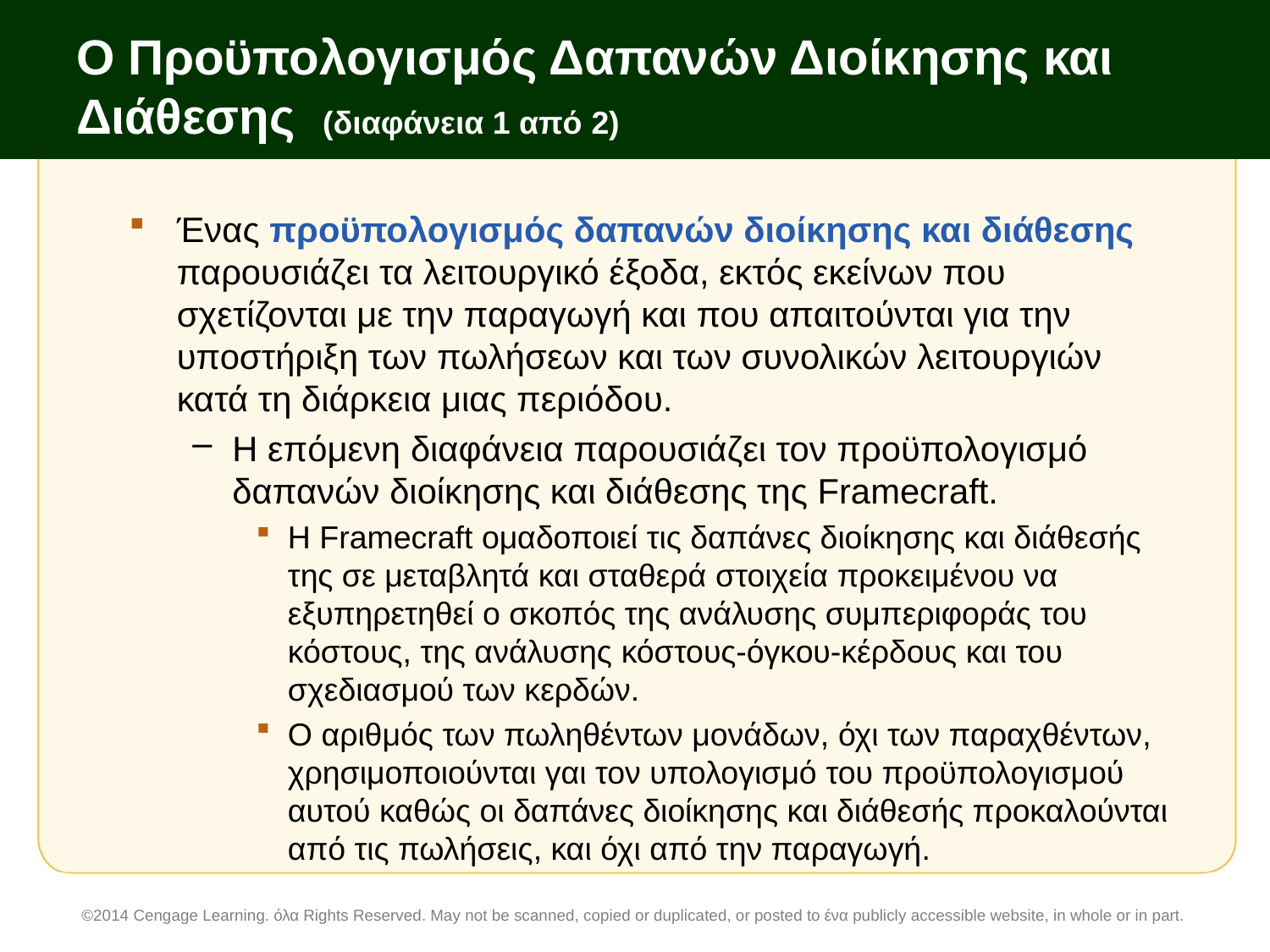

# Ο Προϋπολογισμός Δαπανών Διοίκησης και Διάθεσης  (διαφάνεια 1 από 2)
Ένας προϋπολογισμός δαπανών διοίκησης και διάθεσης παρουσιάζει τα λειτουργικό έξοδα, εκτός εκείνων που σχετίζονται με την παραγωγή και που απαιτούνται για την υποστήριξη των πωλήσεων και των συνολικών λειτουργιών κατά τη διάρκεια μιας περιόδου.
Η επόμενη διαφάνεια παρουσιάζει τον προϋπολογισμό δαπανών διοίκησης και διάθεσης της Framecraft.
Η Framecraft ομαδοποιεί τις δαπάνες διοίκησης και διάθεσής της σε μεταβλητά και σταθερά στοιχεία προκειμένου να εξυπηρετηθεί ο σκοπός της ανάλυσης συμπεριφοράς του κόστους, της ανάλυσης κόστους-όγκου-κέρδους και του σχεδιασμού των κερδών.
Ο αριθμός των πωληθέντων μονάδων, όχι των παραχθέντων, χρησιμοποιούνται γαι τον υπολογισμό του προϋπολογισμού αυτού καθώς οι δαπάνες διοίκησης και διάθεσής προκαλούνται από τις πωλήσεις, και όχι από την παραγωγή.
©2014 Cengage Learning. όλα Rights Reserved. May not be scanned, copied or duplicated, or posted to ένα publicly accessible website, in whole or in part.